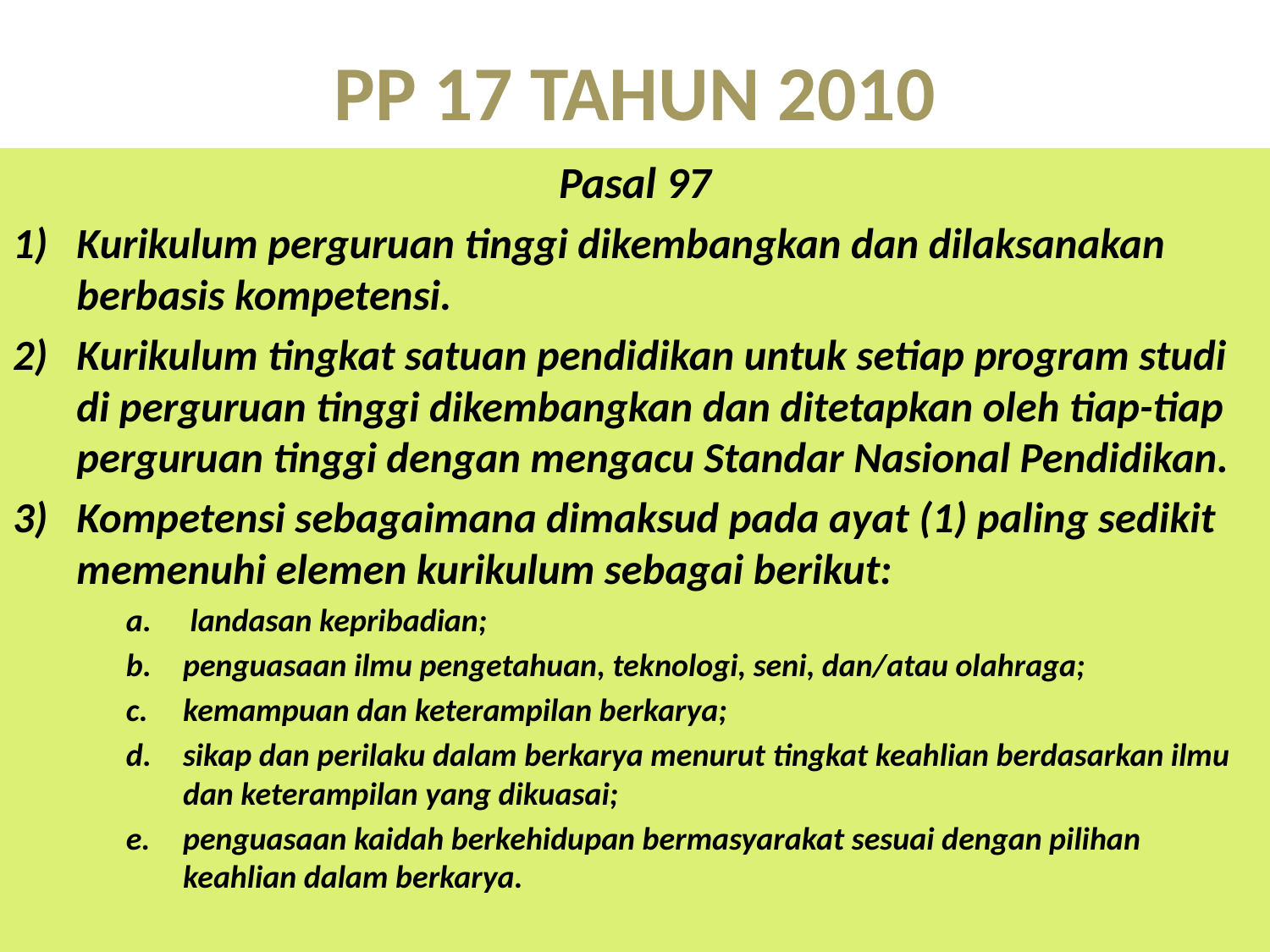

# PP 17 TAHUN 2010
Pasal 97
Kurikulum perguruan tinggi dikembangkan dan dilaksanakan berbasis kompetensi.
Kurikulum tingkat satuan pendidikan untuk setiap program studi di perguruan tinggi dikembangkan dan ditetapkan oleh tiap-tiap perguruan tinggi dengan mengacu Standar Nasional Pendidikan.
Kompetensi sebagaimana dimaksud pada ayat (1) paling sedikit memenuhi elemen kurikulum sebagai berikut:
 landasan kepribadian;
penguasaan ilmu pengetahuan, teknologi, seni, dan/atau olahraga;
kemampuan dan keterampilan berkarya;
sikap dan perilaku dalam berkarya menurut tingkat keahlian berdasarkan ilmu dan keterampilan yang dikuasai;
penguasaan kaidah berkehidupan bermasyarakat sesuai dengan pilihan keahlian dalam berkarya.